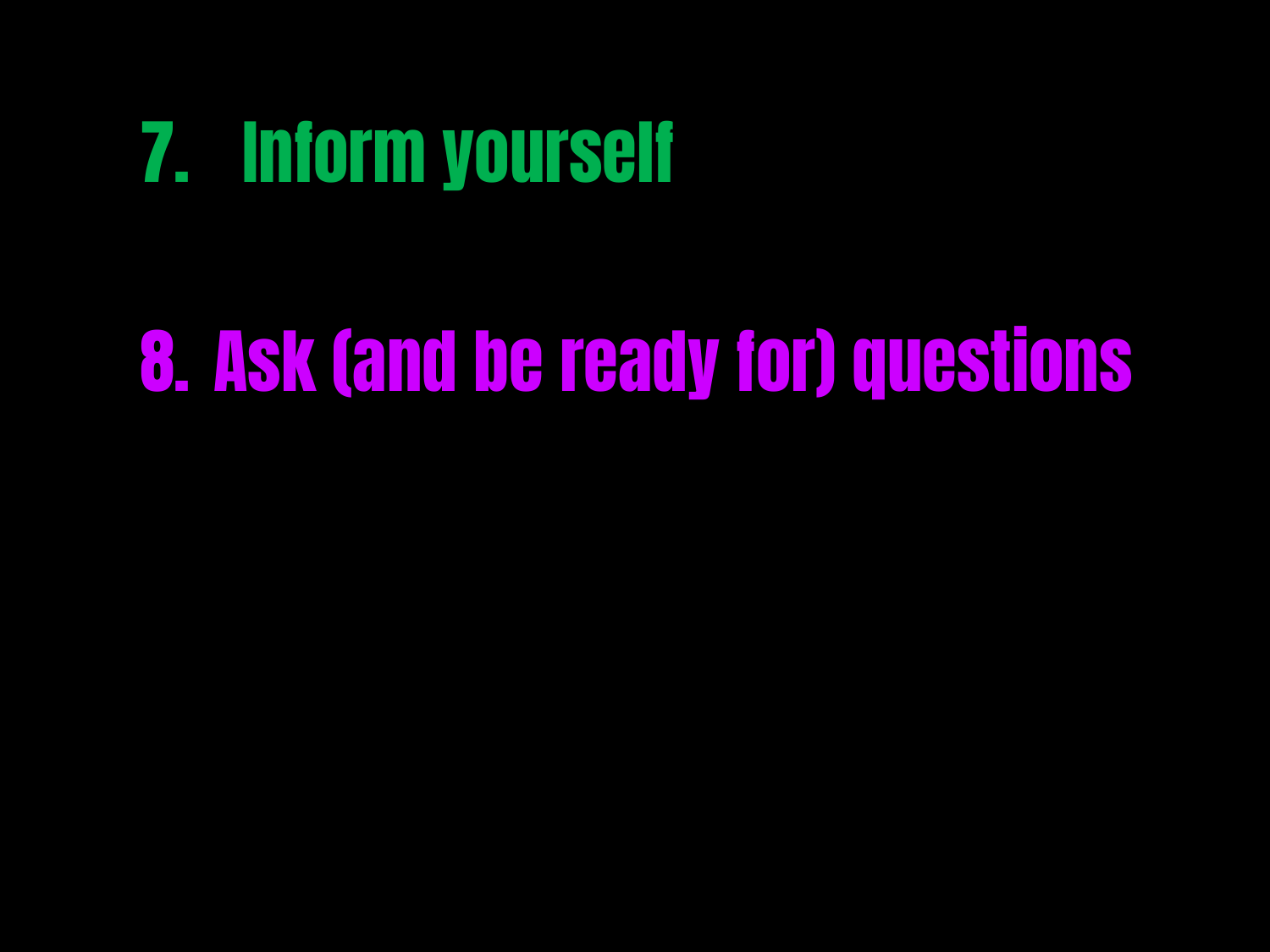

Inform yourself

Ask (and be ready for) questions